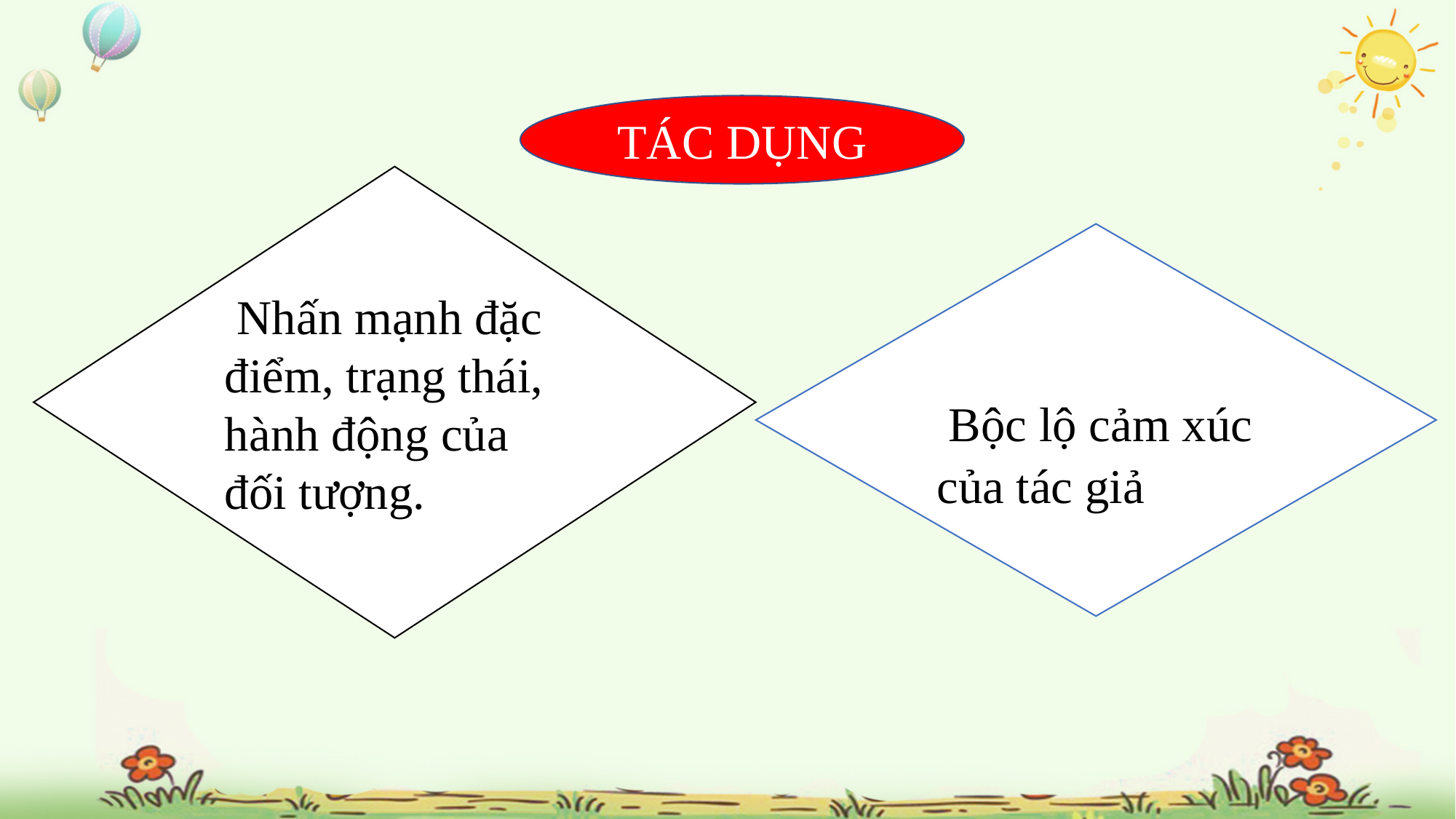

TÁC DỤNG
 Nhấn mạnh đặc điểm, trạng thái, hành động của đối tượng.

 Bộc lộ cảm xúc của tác giả